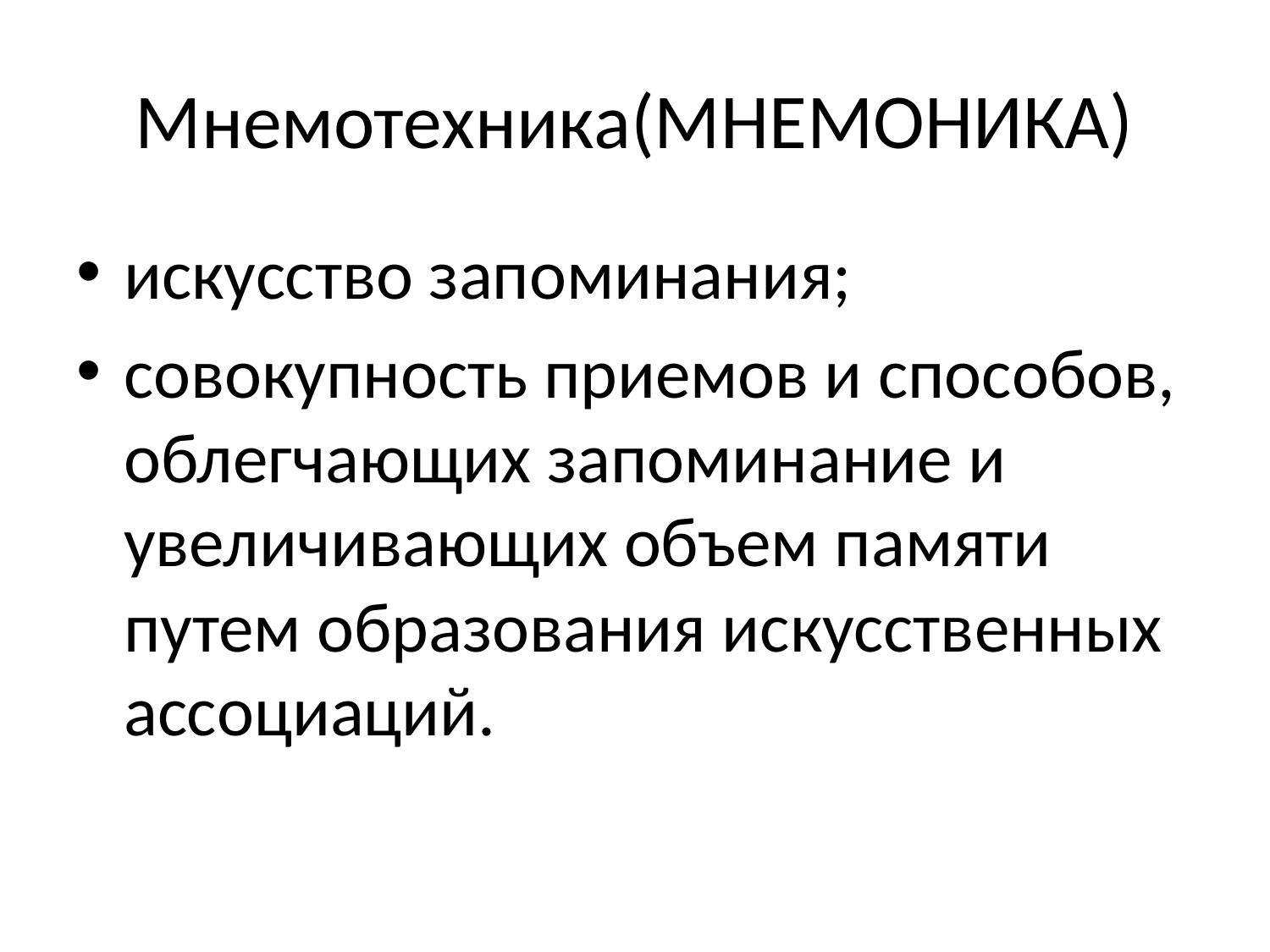

# Мнемотехника(МНЕМОНИКА)
искусство запоминания;
совокупность приемов и способов, облегчающих запоминание и увеличивающих объем памяти путем образования искусственных ассоциаций.